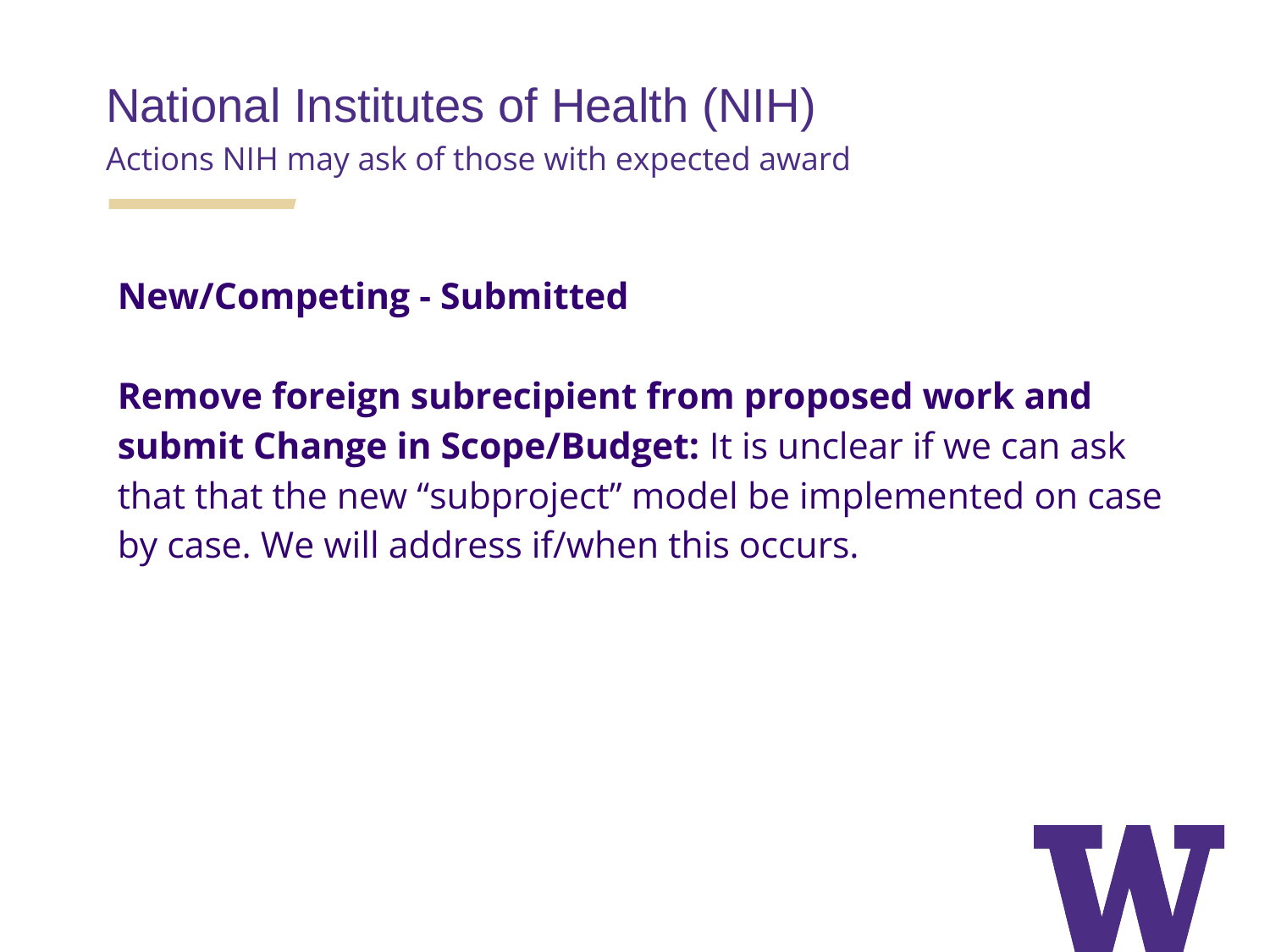

# National Institutes of Health (NIH)
Actions NIH may ask of those with expected award

New/Competing - Submitted

Remove foreign subrecipient from proposed work and submit Change in Scope/Budget: It is unclear if we can ask that that the new “subproject” model be implemented on case by case. We will address if/when this occurs.